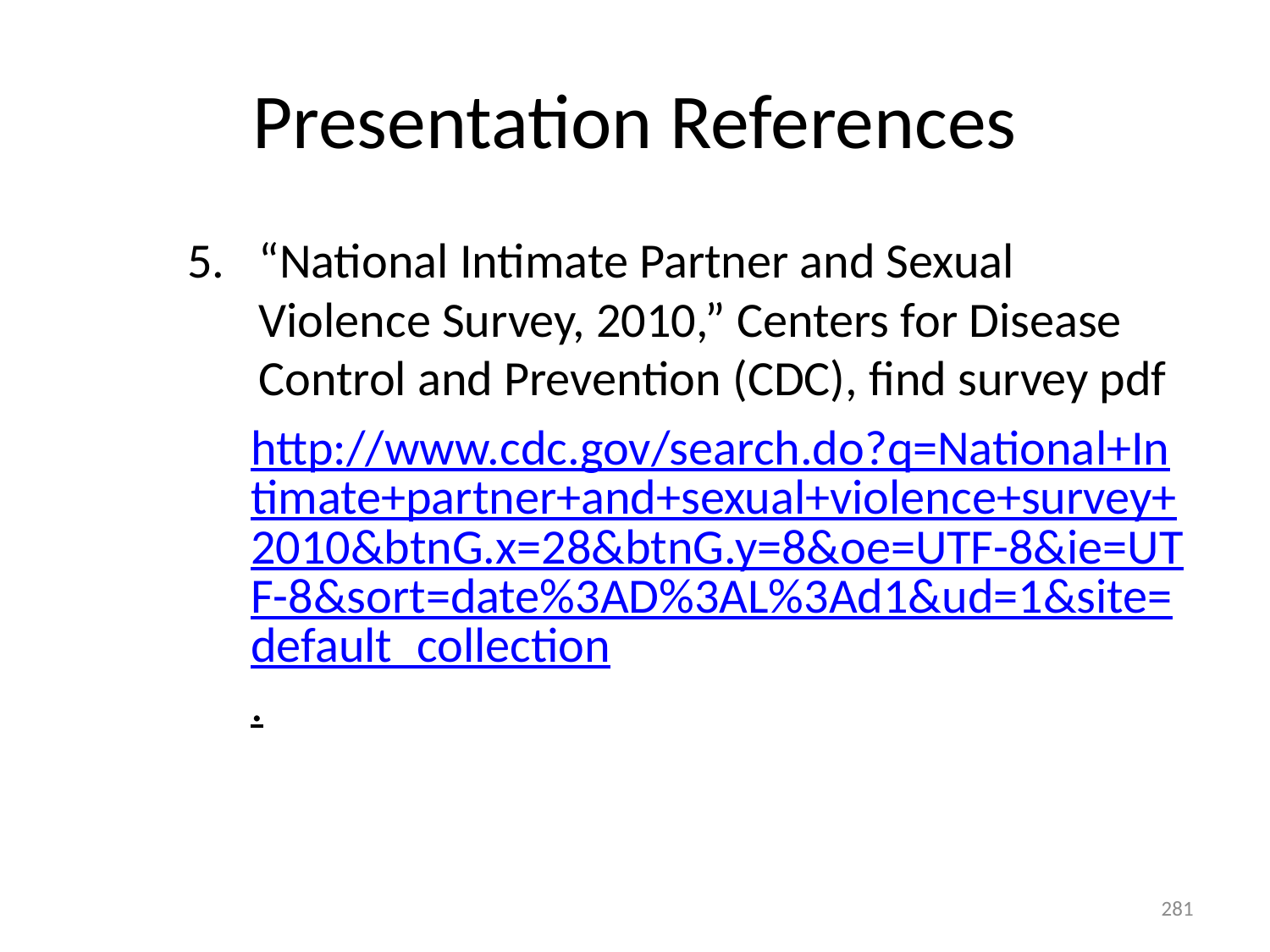

# Presentation References
“National Intimate Partner and Sexual Violence Survey, 2010,” Centers for Disease Control and Prevention (CDC), find survey pdf
http://www.cdc.gov/search.do?q=National+Intimate+partner+and+sexual+violence+survey+2010&btnG.x=28&btnG.y=8&oe=UTF-8&ie=UTF-8&sort=date%3AD%3AL%3Ad1&ud=1&site=default_collection.

281